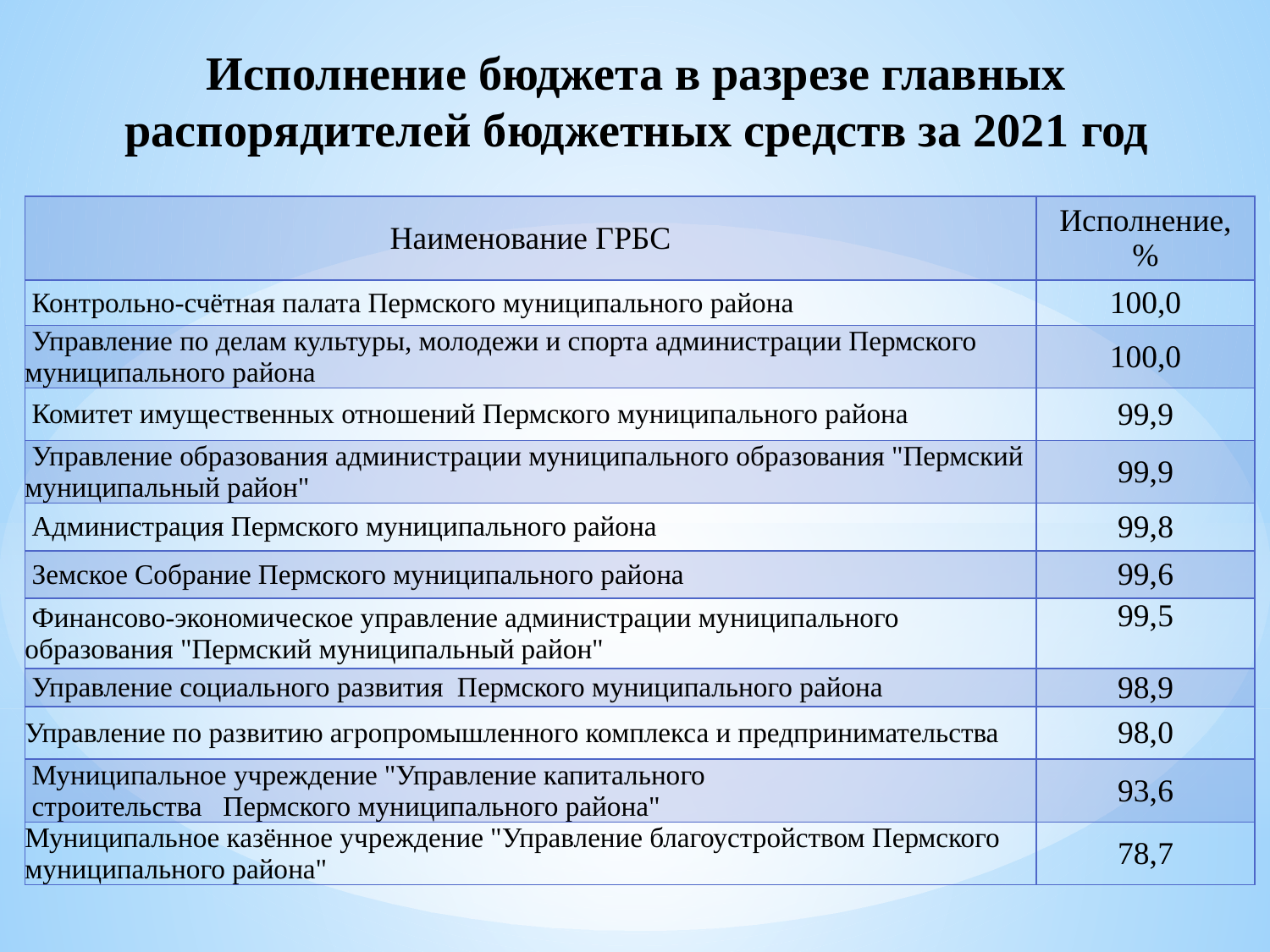

# Исполнение бюджета в разрезе главных распорядителей бюджетных средств за 2021 год
| Наименование ГРБС | Исполнение, % |
| --- | --- |
| Контрольно-счётная палата Пермского муниципального района | 100,0 |
| Управление по делам культуры, молодежи и спорта администрации Пермского муниципального района | 100,0 |
| Комитет имущественных отношений Пермского муниципального района | 99,9 |
| Управление образования администрации муниципального образования "Пермский муниципальный район" | 99,9 |
| Администрация Пермского муниципального района | 99,8 |
| Земское Собрание Пермского муниципального района | 99,6 |
| Финансово-экономическое управление администрации муниципального образования "Пермский муниципальный район" | 99,5 |
| Управление социального развития Пермского муниципального района | 98,9 |
| Управление по развитию агропромышленного комплекса и предпринимательства | 98,0 |
| Муниципальное учреждение "Управление капитального строительства Пермского муниципального района" | 93,6 |
| Муниципальное казённое учреждение "Управление благоустройством Пермского муниципального района" | 78,7 |